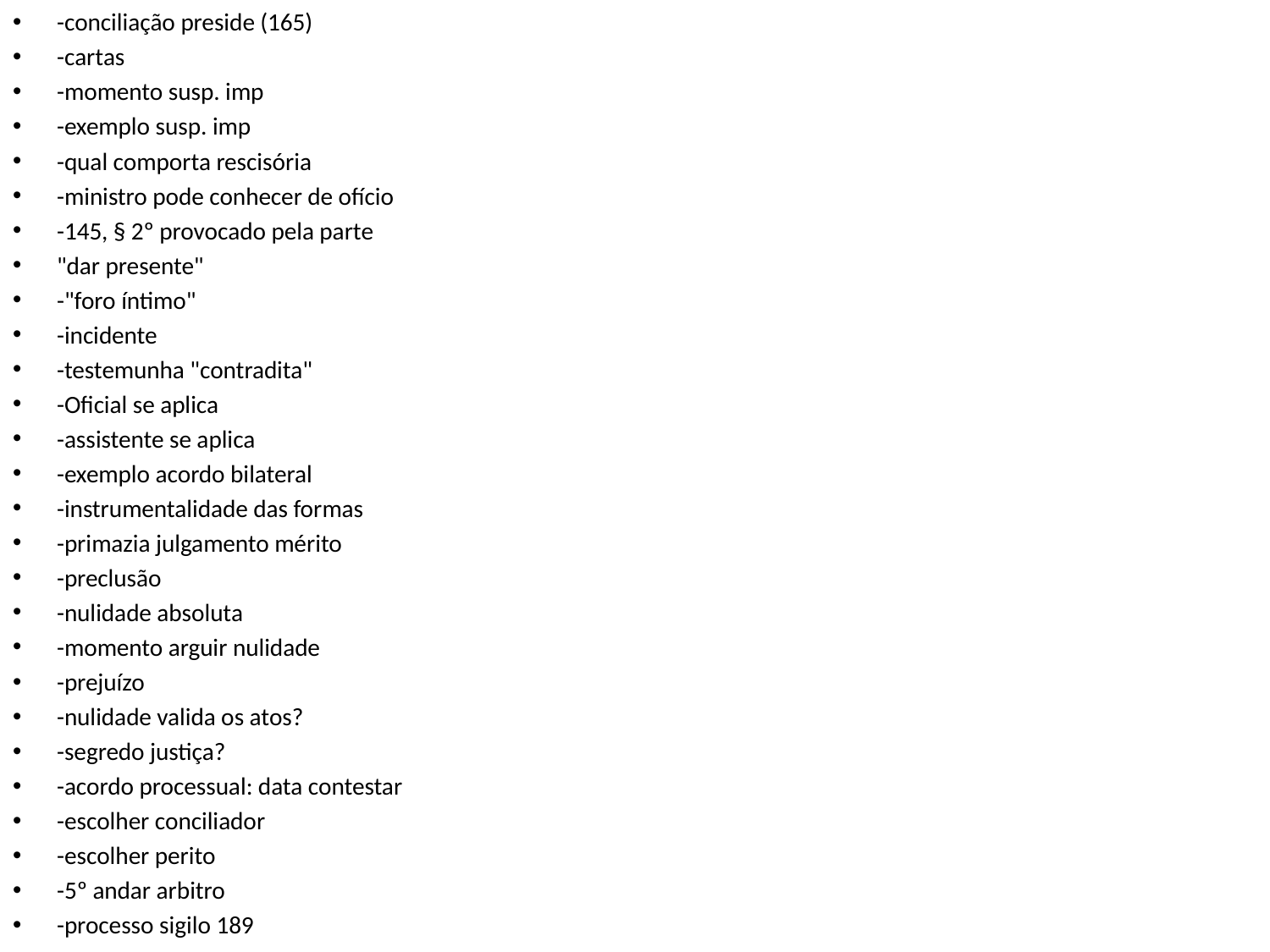

-conciliação preside (165)
-cartas
-momento susp. imp
-exemplo susp. imp
-qual comporta rescisória
-ministro pode conhecer de ofício
-145, § 2º provocado pela parte
"dar presente"
-"foro íntimo"
-incidente
-testemunha "contradita"
-Oficial se aplica
-assistente se aplica
-exemplo acordo bilateral
-instrumentalidade das formas
-primazia julgamento mérito
-preclusão
-nulidade absoluta
-momento arguir nulidade
-prejuízo
-nulidade valida os atos?
-segredo justiça?
-acordo processual: data contestar
-escolher conciliador
-escolher perito
-5º andar arbitro
-processo sigilo 189